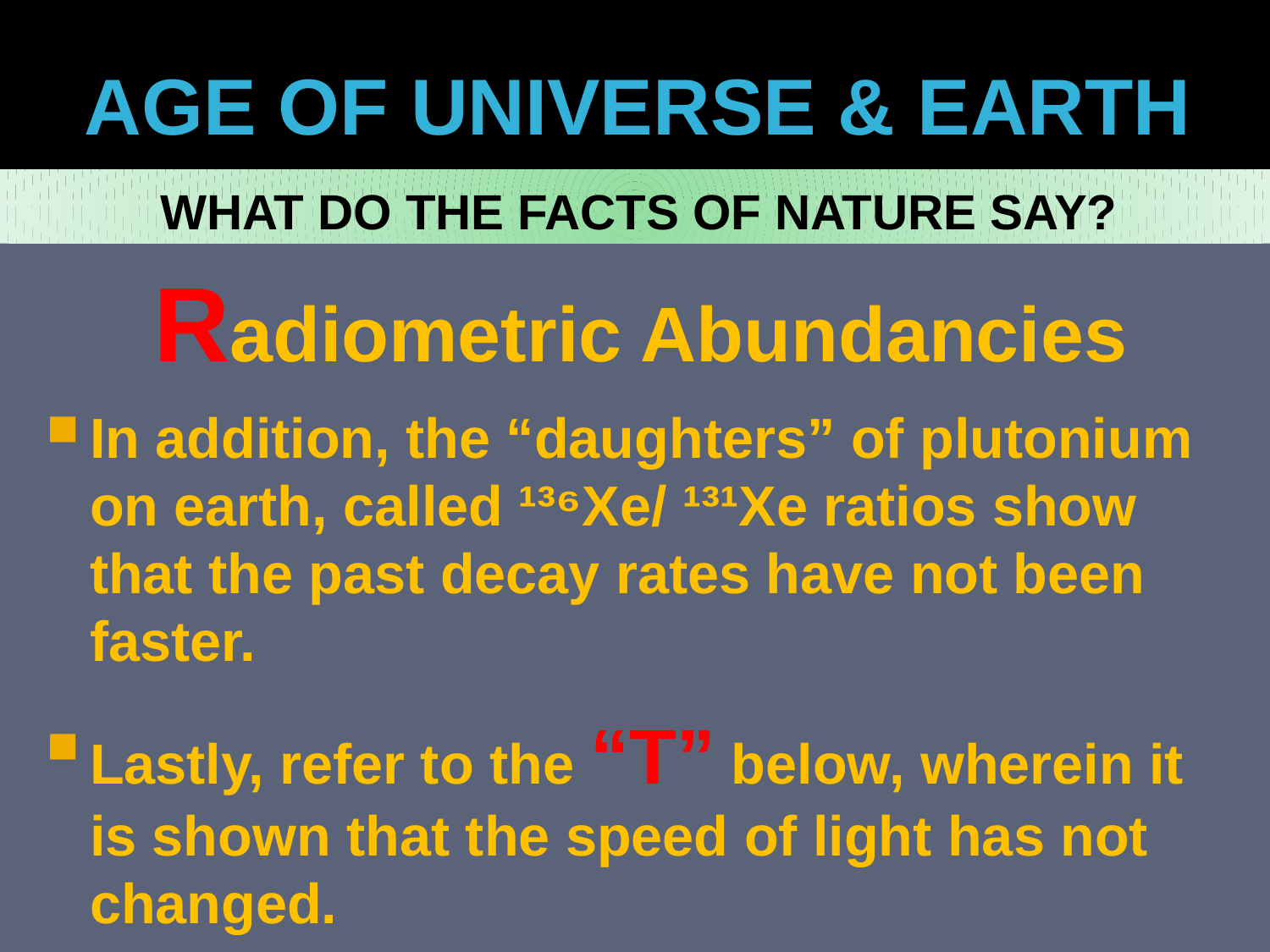

# AGE OF UNIVERSE & EARTH
WHAT DO THE FACTS OF NATURE SAY?
Radiometric Abundancies

In addition, the “daughters” of plutonium on earth, called ¹³⁶Xe/ ¹³¹Xe ratios show that the past decay rates have not been faster.

Lastly, refer to the “T” below, wherein it is shown that the speed of light has not changed.